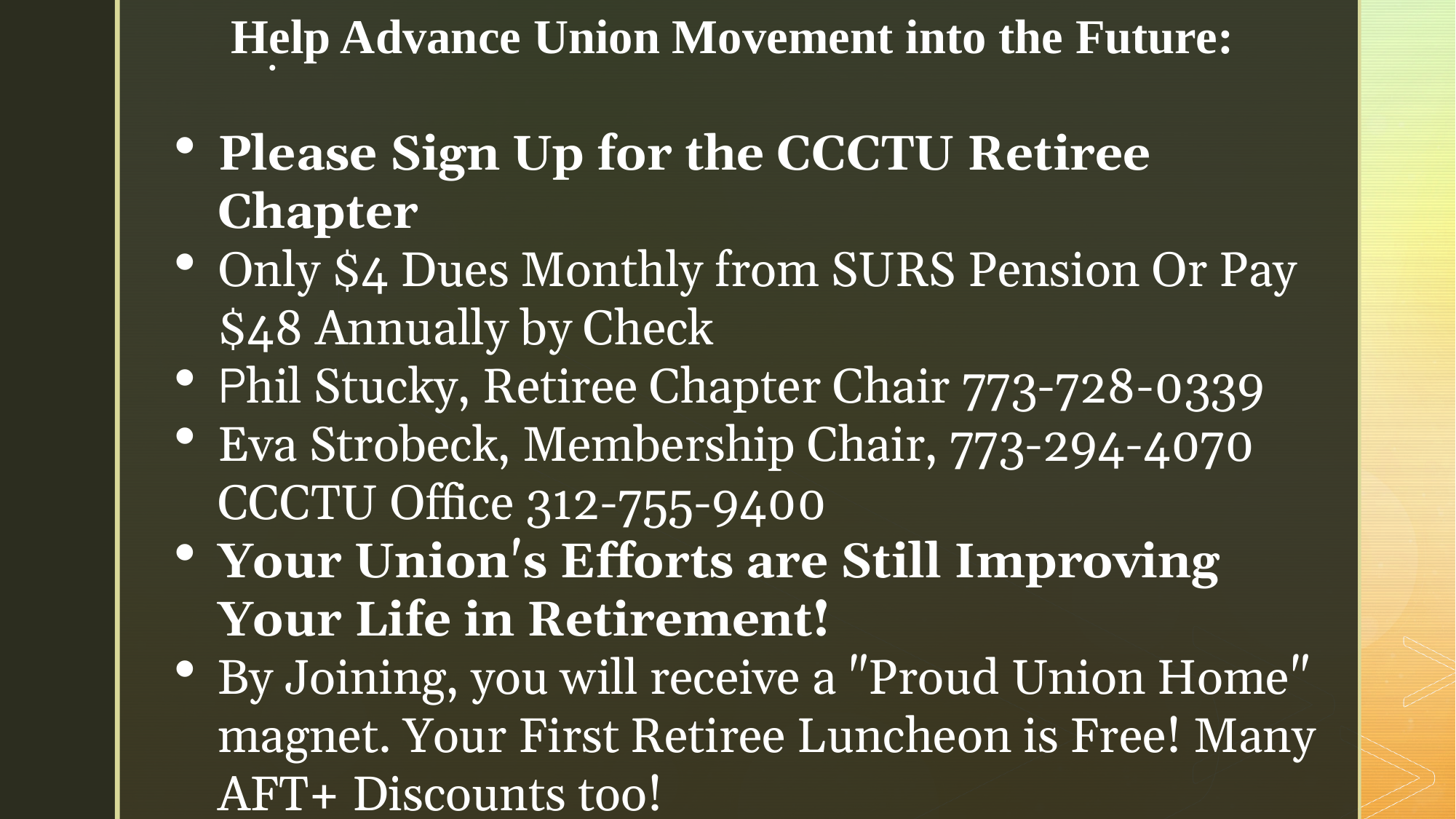

Help Advance Union Movement into the Future:

Please Sign Up for the CCCTU Retiree Chapter
Only $4 Dues Monthly from SURS Pension Or Pay $48 Annually by Check
Phil Stucky, Retiree Chapter Chair 773-728-0339
Eva Strobeck, Membership Chair, 773-294-4070 CCCTU Office 312-755-9400
Your Union's Efforts are Still Improving Your Life in Retirement!
By Joining, you will receive a "Proud Union Home" magnet. Your First Retiree Luncheon is Free! Many AFT+ Discounts too!

.